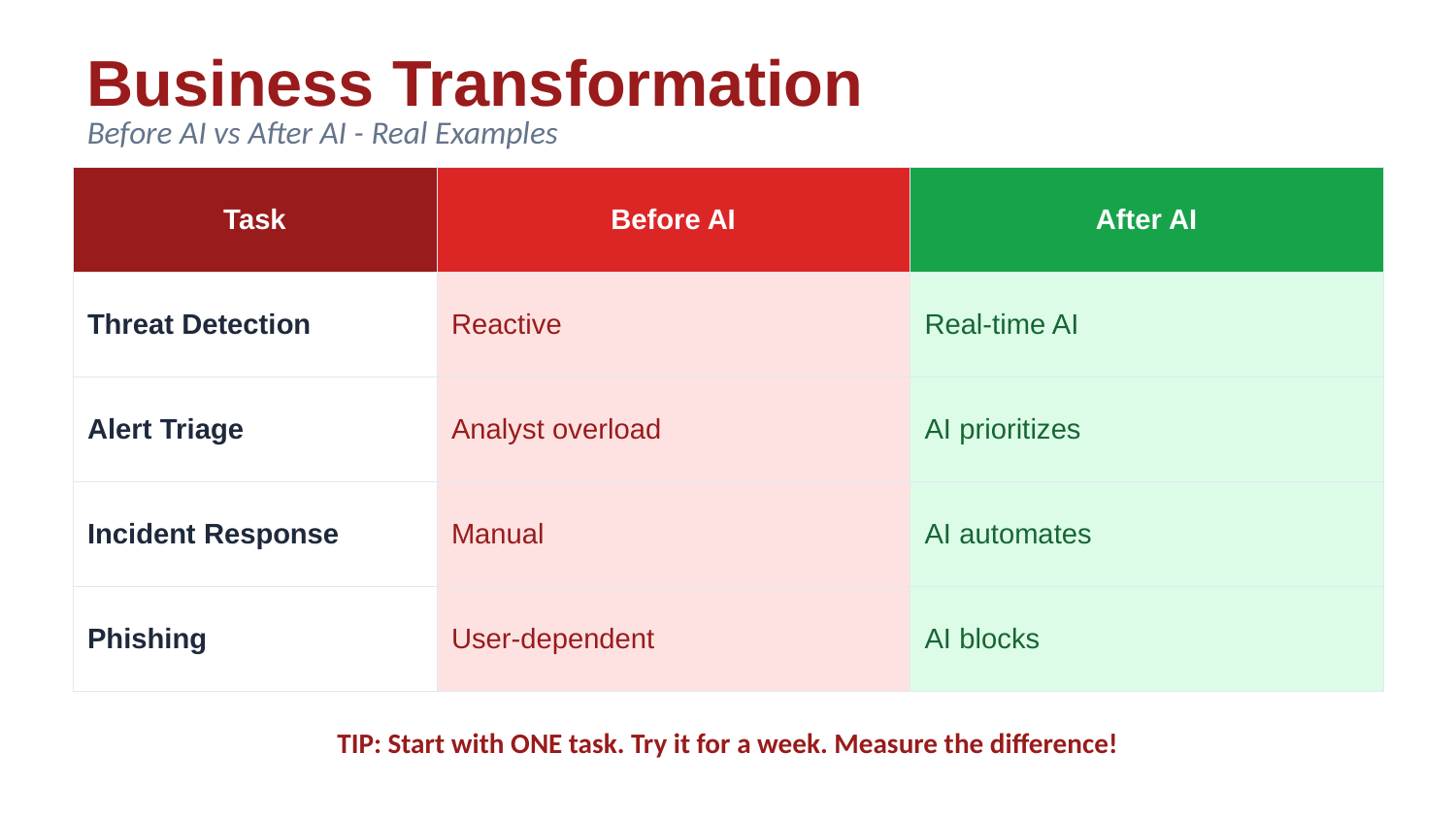

Business Transformation
Before AI vs After AI - Real Examples
| Task | Before AI | After AI |
| --- | --- | --- |
| Threat Detection | Reactive | Real-time AI |
| Alert Triage | Analyst overload | AI prioritizes |
| Incident Response | Manual | AI automates |
| Phishing | User-dependent | AI blocks |
TIP: Start with ONE task. Try it for a week. Measure the difference!